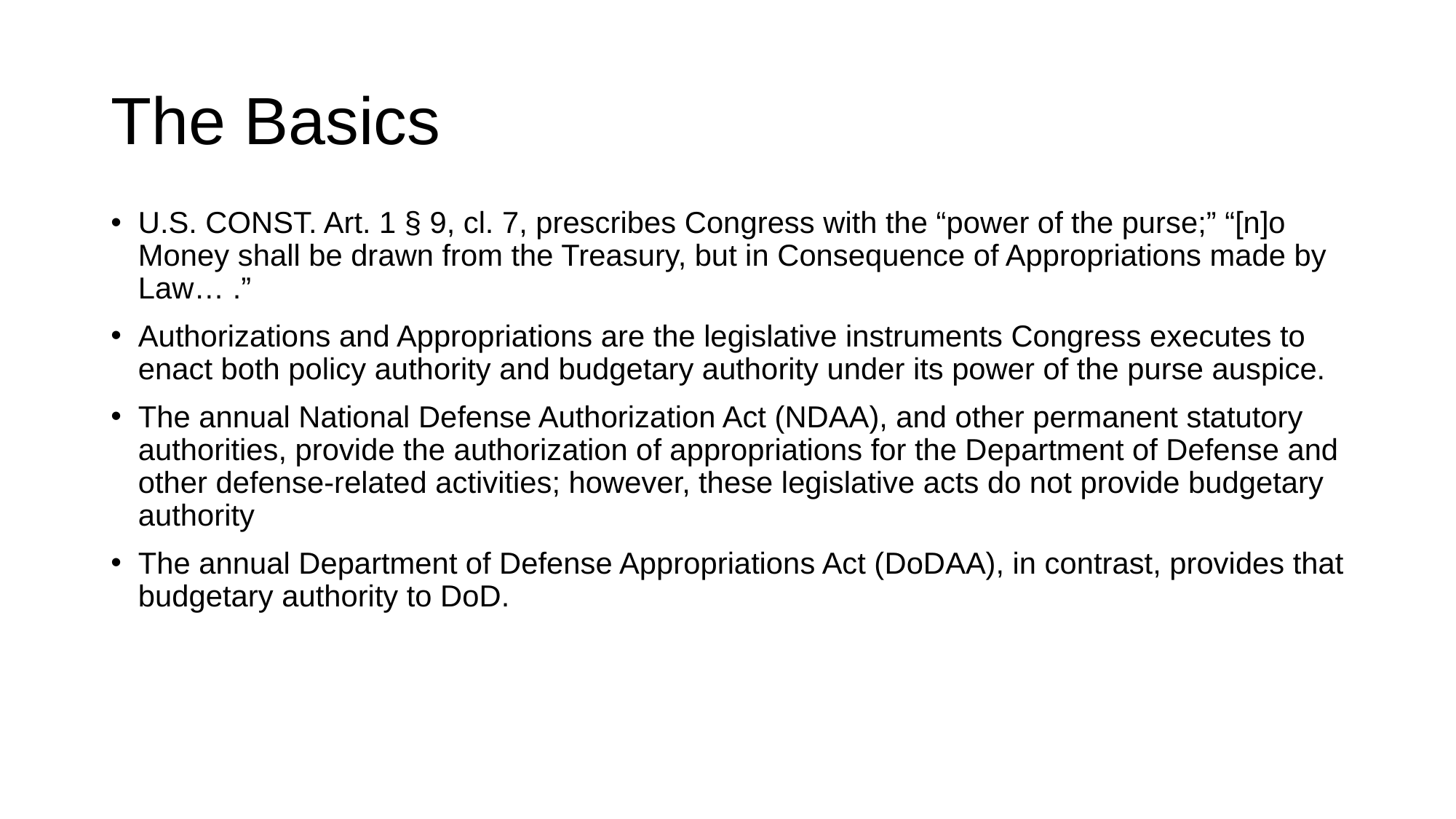

# The Basics
U.S. CONST. Art. 1 § 9, cl. 7, prescribes Congress with the “power of the purse;” “[n]o Money shall be drawn from the Treasury, but in Consequence of Appropriations made by Law… .”
Authorizations and Appropriations are the legislative instruments Congress executes to enact both policy authority and budgetary authority under its power of the purse auspice.
The annual National Defense Authorization Act (NDAA), and other permanent statutory authorities, provide the authorization of appropriations for the Department of Defense and other defense-related activities; however, these legislative acts do not provide budgetary authority
The annual Department of Defense Appropriations Act (DoDAA), in contrast, provides that budgetary authority to DoD.